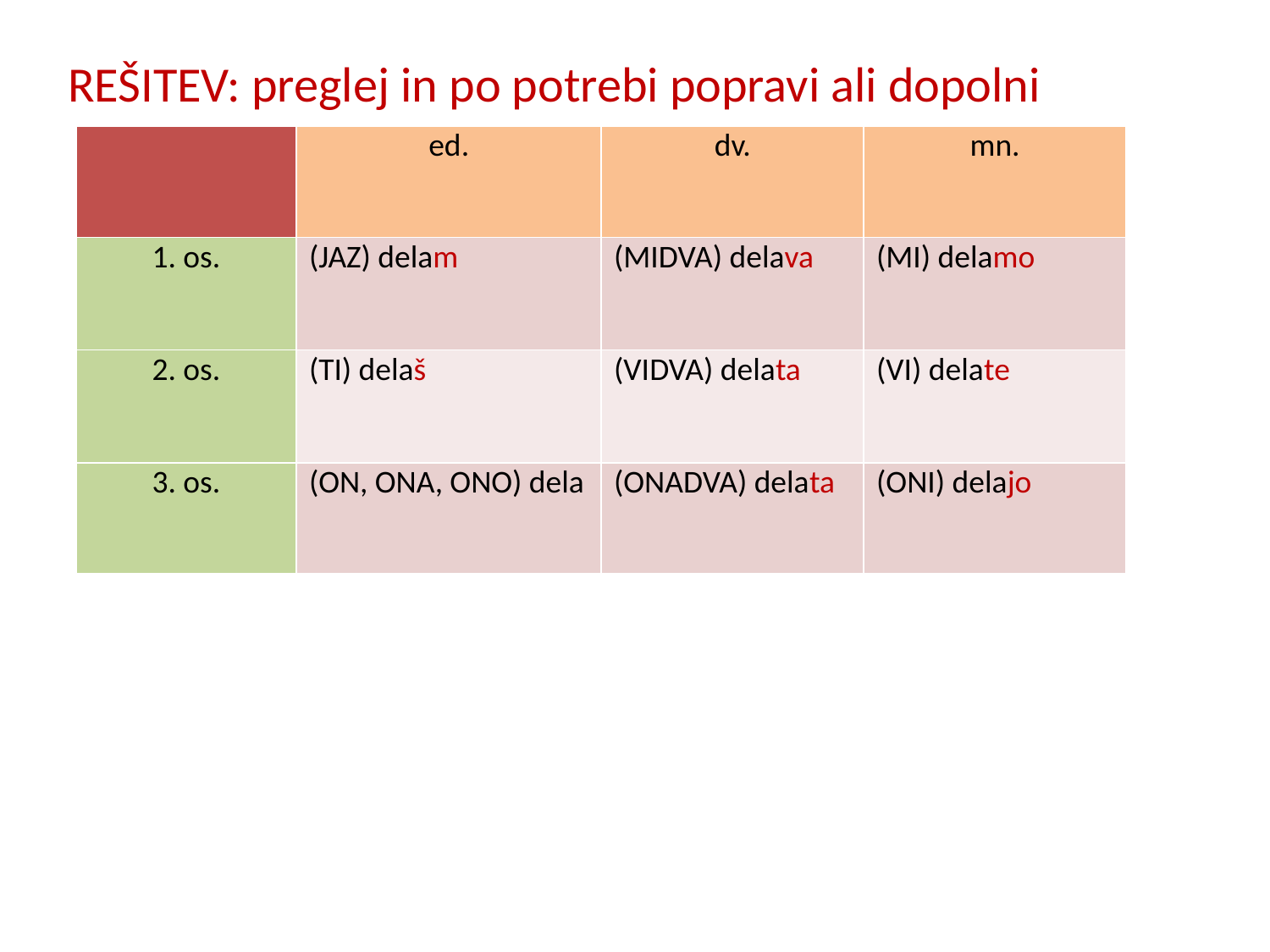

REŠITEV: preglej in po potrebi popravi ali dopolni

|  | ed. | dv. | mn. |
| --- | --- | --- | --- |
| 1. os. | (JAZ) delam | (MIDVA) delava | (MI) delamo |
| 2. os. | (TI) delaš | (VIDVA) delata | (VI) delate |
| 3. os. | (ON, ONA, ONO) dela | (ONADVA) delata | (ONI) delajo |